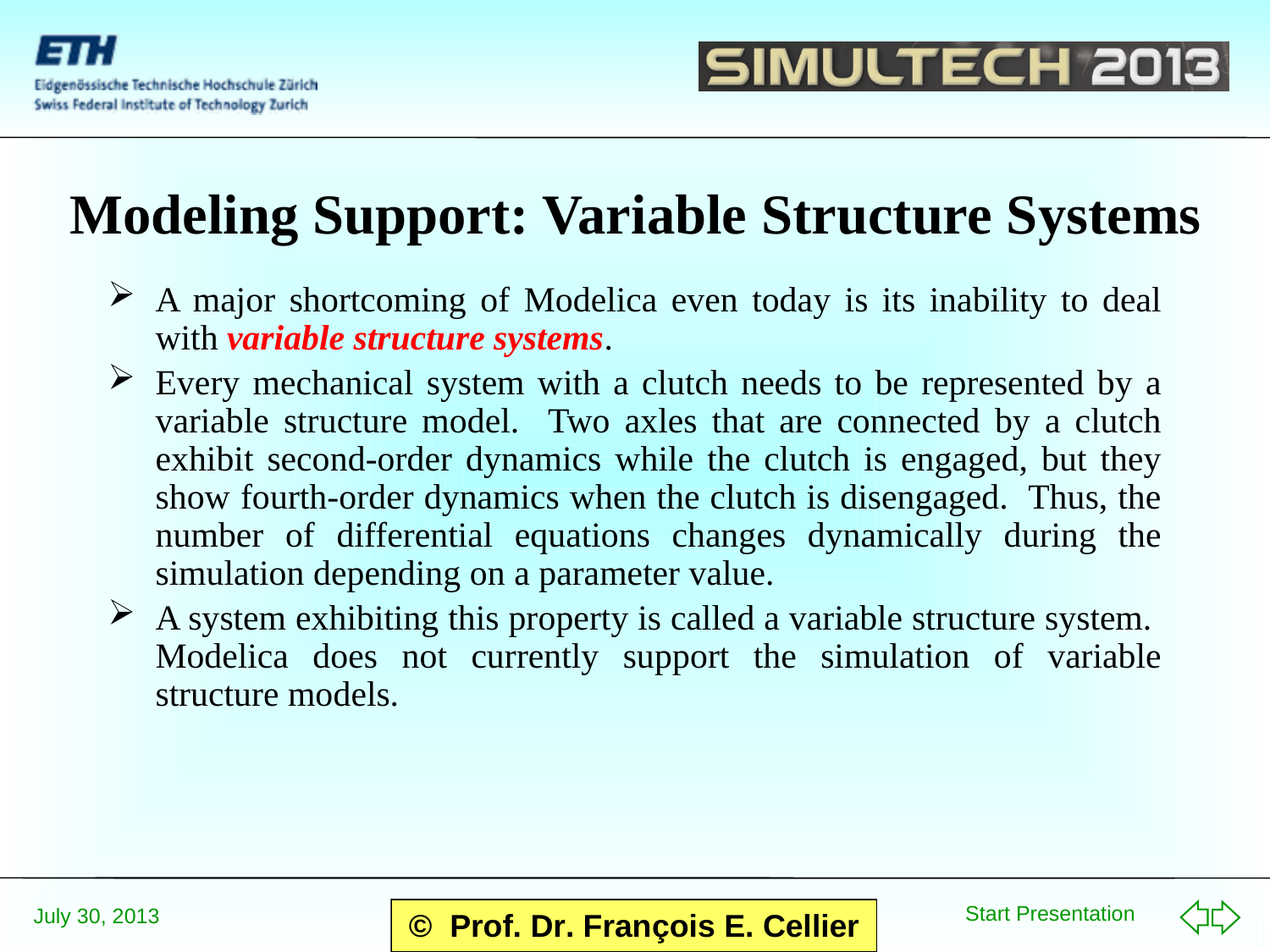

# Modeling Support: Variable Structure Systems
A major shortcoming of Modelica even today is its inability to deal with variable structure systems.
Every mechanical system with a clutch needs to be represented by a variable structure model.  Two axles that are connected by a clutch exhibit second-order dynamics while the clutch is engaged, but they show fourth-order dynamics when the clutch is disengaged.  Thus, the number of differential equations changes dynamically during the simulation depending on a parameter value.
A system exhibiting this property is called a variable structure system.  Modelica does not currently support the simulation of variable structure models.